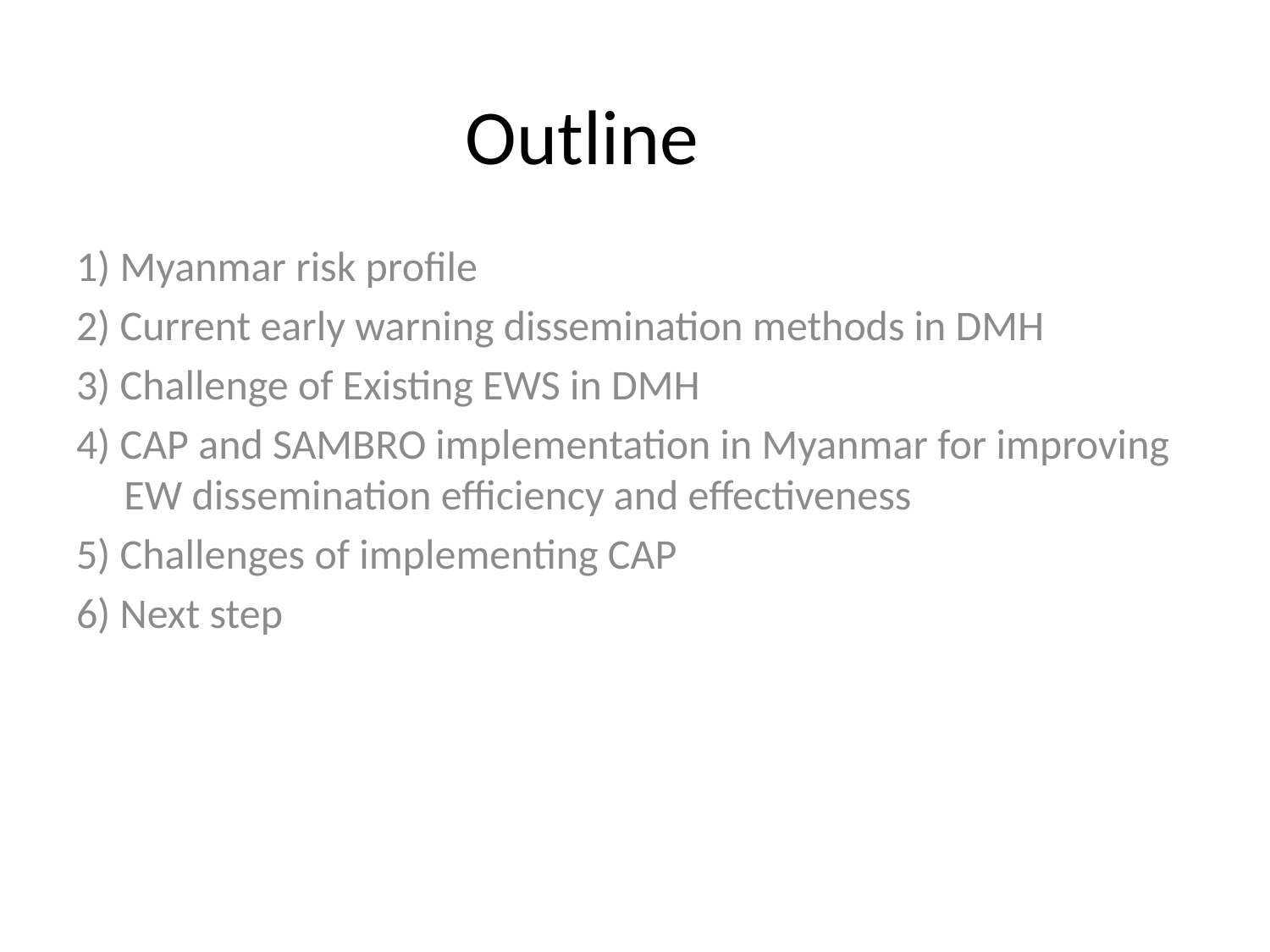

# Outline
1) Myanmar risk profile
2) Current early warning dissemination methods in DMH
3) Challenge of Existing EWS in DMH
4) CAP and SAMBRO implementation in Myanmar for improving EW dissemination efficiency and effectiveness
5) Challenges of implementing CAP
6) Next step